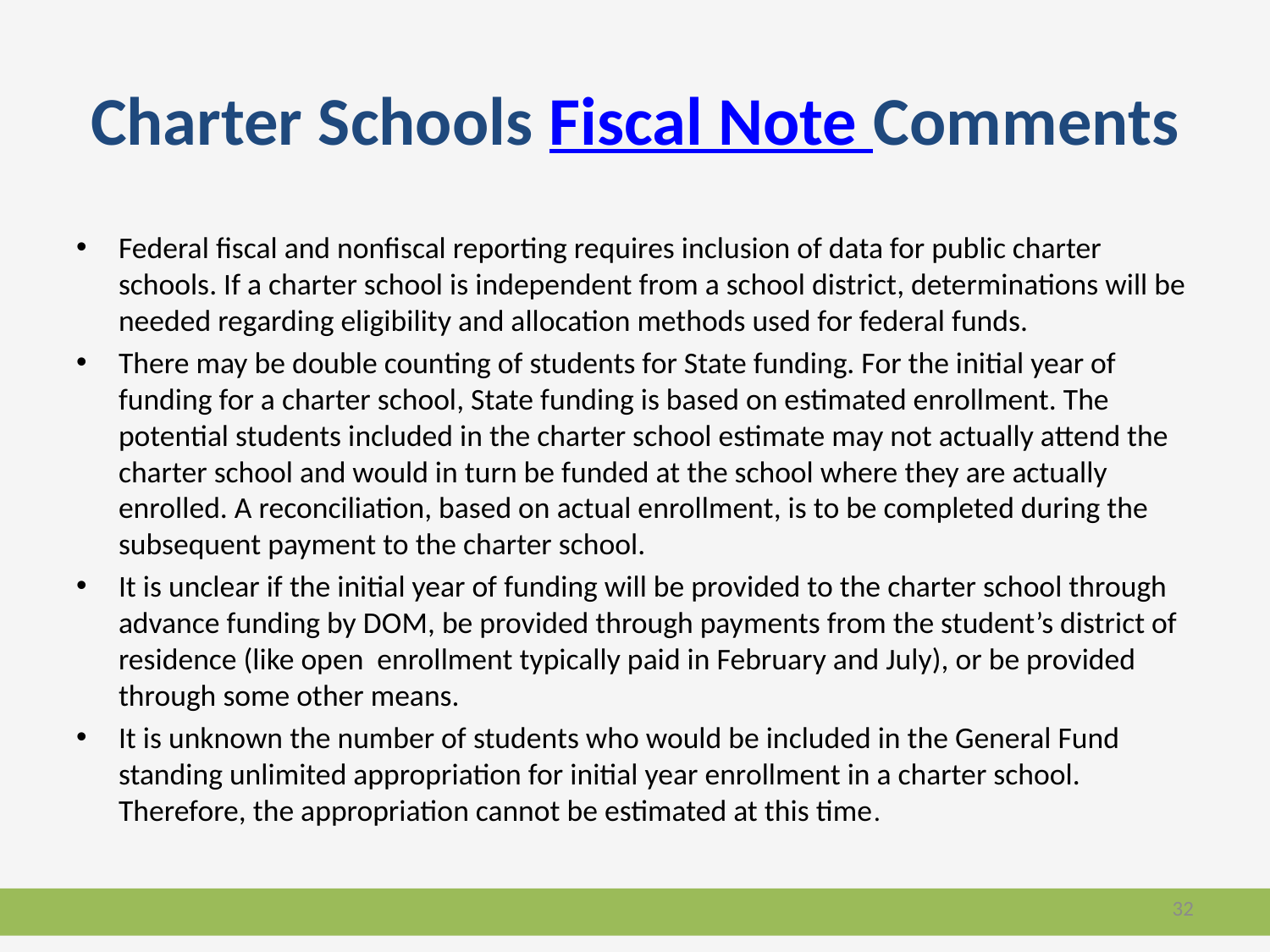

# Charter Schools Fiscal Note Comments
Federal fiscal and nonfiscal reporting requires inclusion of data for public charter schools. If a charter school is independent from a school district, determinations will be needed regarding eligibility and allocation methods used for federal funds.
There may be double counting of students for State funding. For the initial year of funding for a charter school, State funding is based on estimated enrollment. The potential students included in the charter school estimate may not actually attend the charter school and would in turn be funded at the school where they are actually enrolled. A reconciliation, based on actual enrollment, is to be completed during the subsequent payment to the charter school.
It is unclear if the initial year of funding will be provided to the charter school through advance funding by DOM, be provided through payments from the student’s district of residence (like open  enrollment typically paid in February and July), or be provided through some other means.
It is unknown the number of students who would be included in the General Fund standing unlimited appropriation for initial year enrollment in a charter school. Therefore, the appropriation cannot be estimated at this time.
32